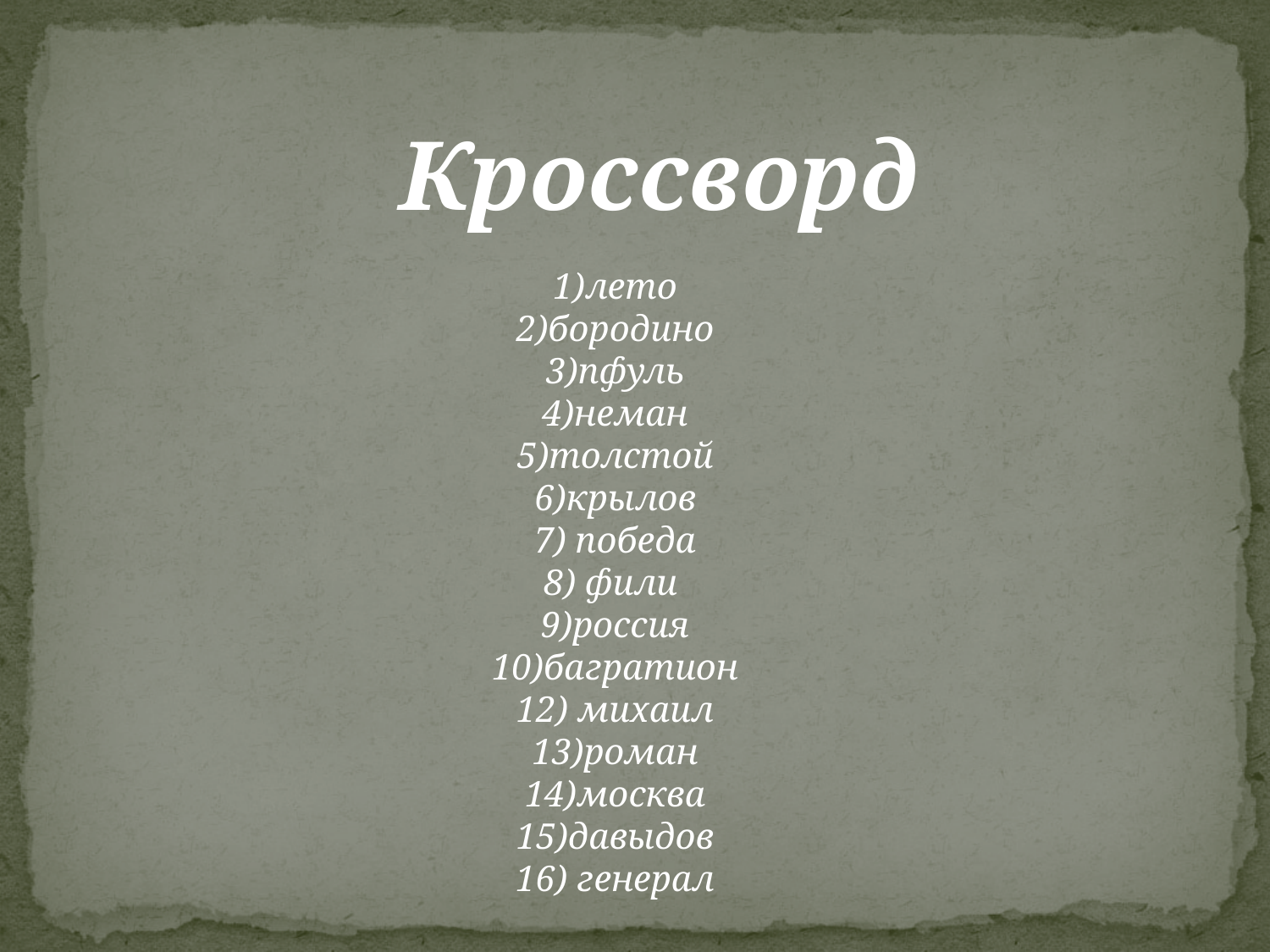

Кроссворд
1)лето
2)бородино
3)пфуль
4)неман
5)толстой
6)крылов
7) победа
8) фили
9)россия
10)багратион
12) михаил
13)роман
14)москва
15)давыдов
16) генерал